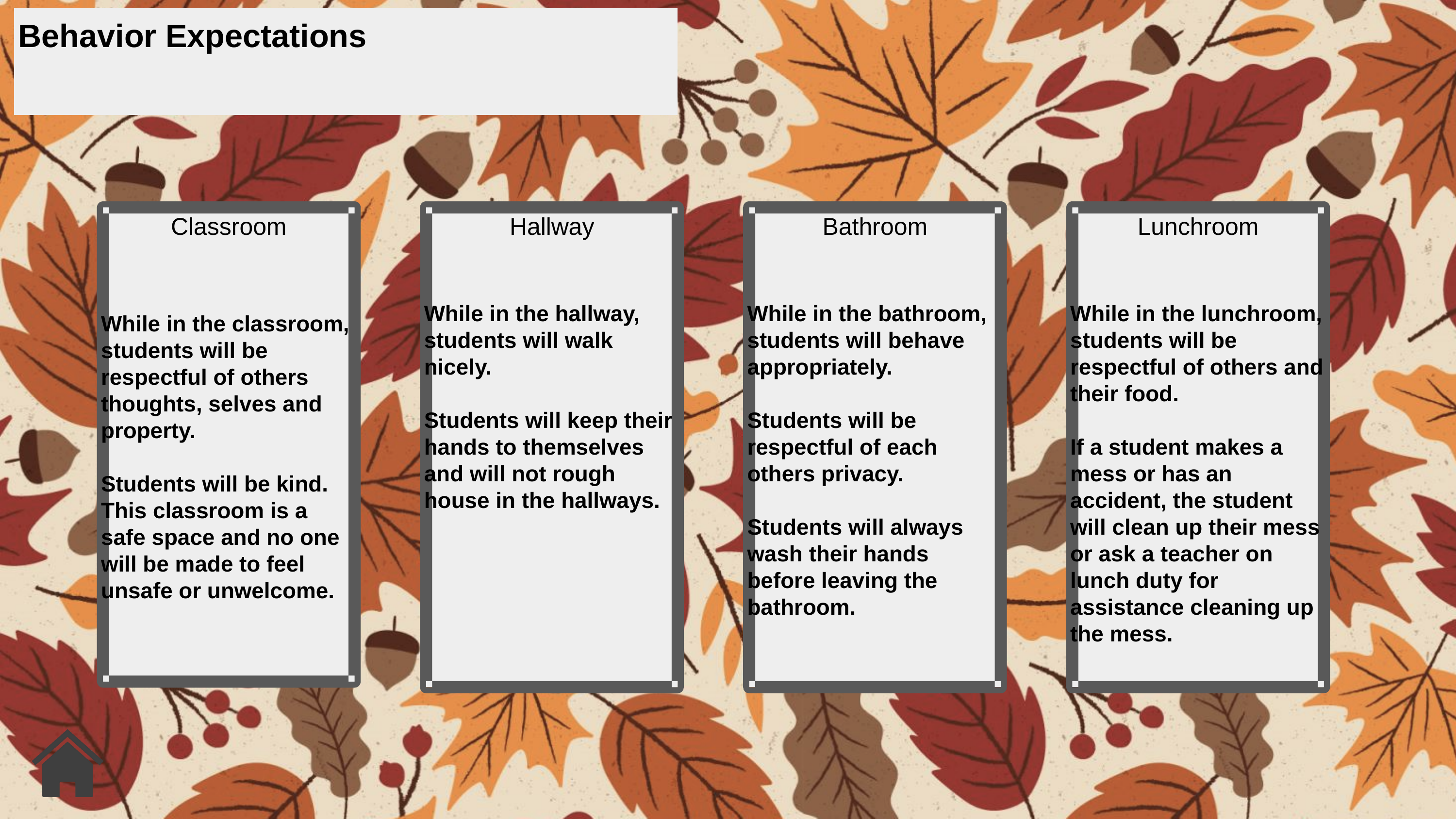

Behavior Expectations

While in the classroom, students will be respectful of others thoughts, selves and property.

Students will be kind. This classroom is a safe space and no one will be made to feel unsafe or unwelcome.

While in the hallway, students will walk nicely.

Students will keep their hands to themselves and will not rough house in the hallways.

While in the bathroom, students will behave appropriately.

Students will be respectful of each others privacy.

Students will always wash their hands before leaving the bathroom.

While in the lunchroom, students will be respectful of others and their food.

If a student makes a mess or has an accident, the student will clean up their mess or ask a teacher on lunch duty for assistance cleaning up the mess.

Classroom

Hallway

Bathroom

Lunchroom